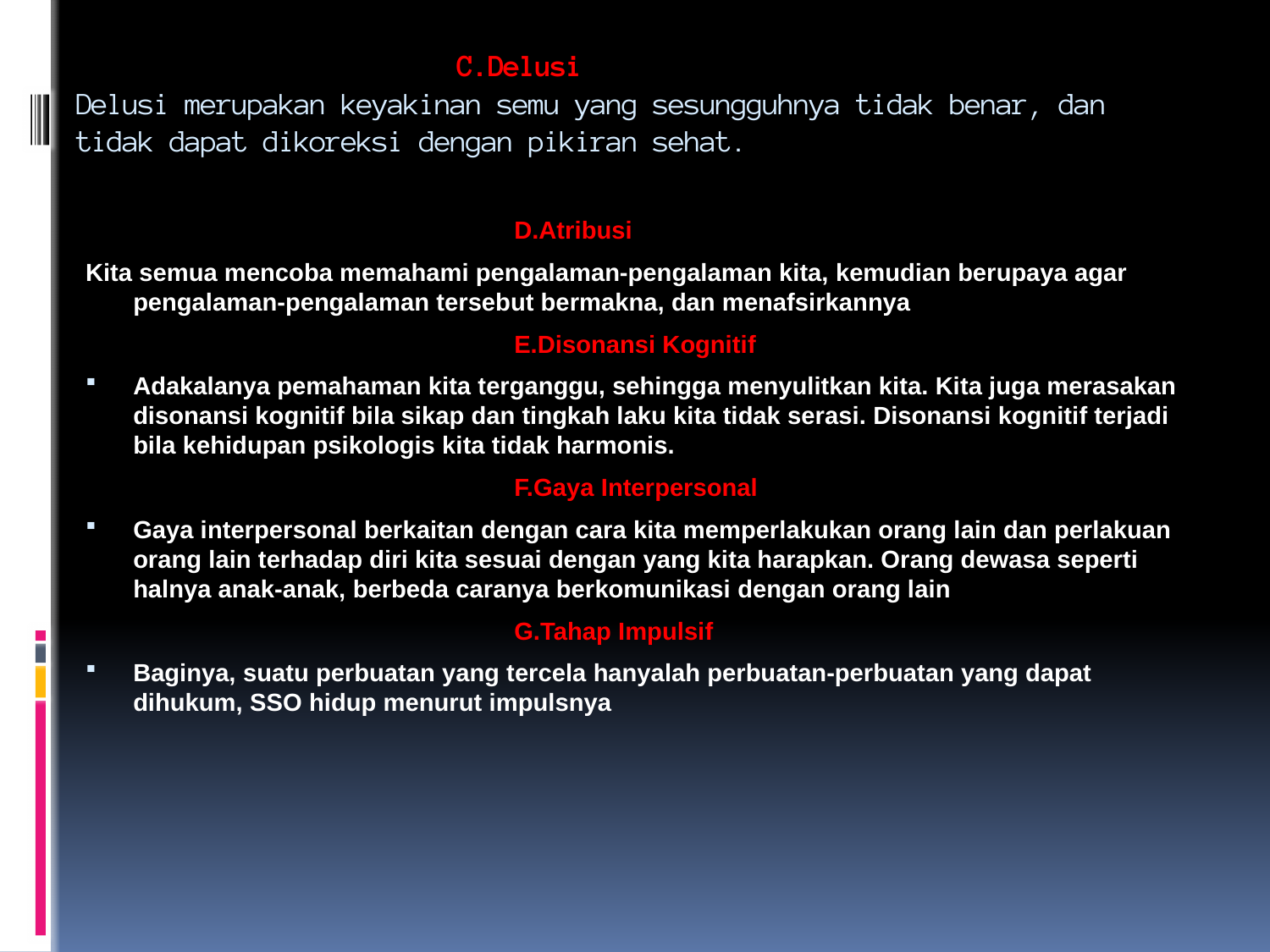

# C.Delusi Delusi merupakan keyakinan semu yang sesungguhnya tidak benar, dan tidak dapat dikoreksi dengan pikiran sehat.
				D.Atribusi
Kita semua mencoba memahami pengalaman-pengalaman kita, kemudian berupaya agar pengalaman-pengalaman tersebut bermakna, dan menafsirkannya
				E.Disonansi Kognitif
Adakalanya pemahaman kita terganggu, sehingga menyulitkan kita. Kita juga merasakan disonansi kognitif bila sikap dan tingkah laku kita tidak serasi. Disonansi kognitif terjadi bila kehidupan psikologis kita tidak harmonis.
				F.Gaya Interpersonal
Gaya interpersonal berkaitan dengan cara kita memperlakukan orang lain dan perlakuan orang lain terhadap diri kita sesuai dengan yang kita harapkan. Orang dewasa seperti halnya anak-anak, berbeda caranya berkomunikasi dengan orang lain
				G.Tahap Impulsif
Baginya, suatu perbuatan yang tercela hanyalah perbuatan-perbuatan yang dapat dihukum, SSO hidup menurut impulsnya